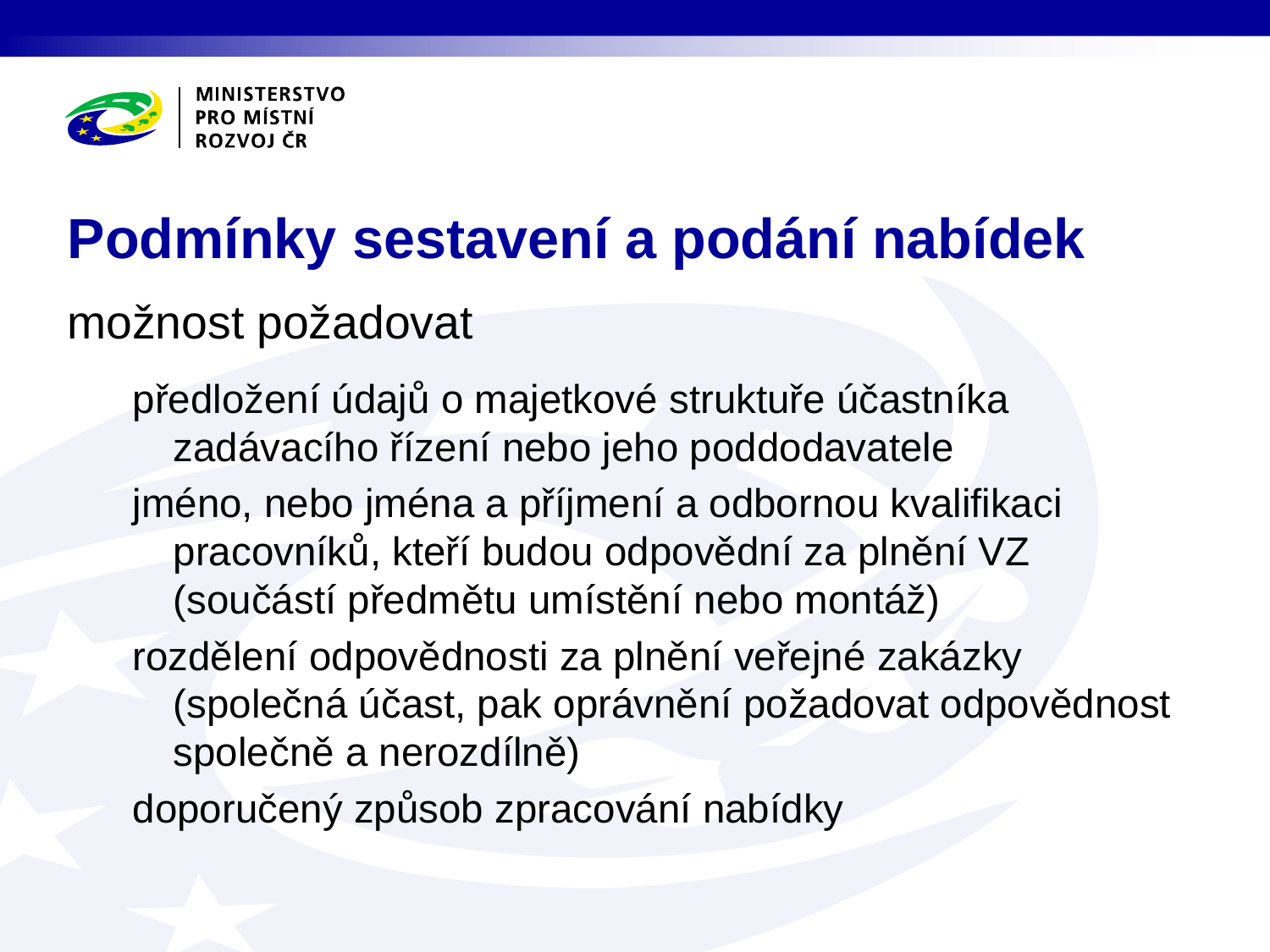

# Podmínky sestavení a podání nabídek
možnost požadovat
předložení údajů o majetkové struktuře účastníka zadávacího řízení nebo jeho poddodavatele
jméno, nebo jména a příjmení a odbornou kvalifikaci pracovníků, kteří budou odpovědní za plnění VZ (součástí předmětu umístění nebo montáž)
rozdělení odpovědnosti za plnění veřejné zakázky (společná účast, pak oprávnění požadovat odpovědnost společně a nerozdílně)
doporučený způsob zpracování nabídky